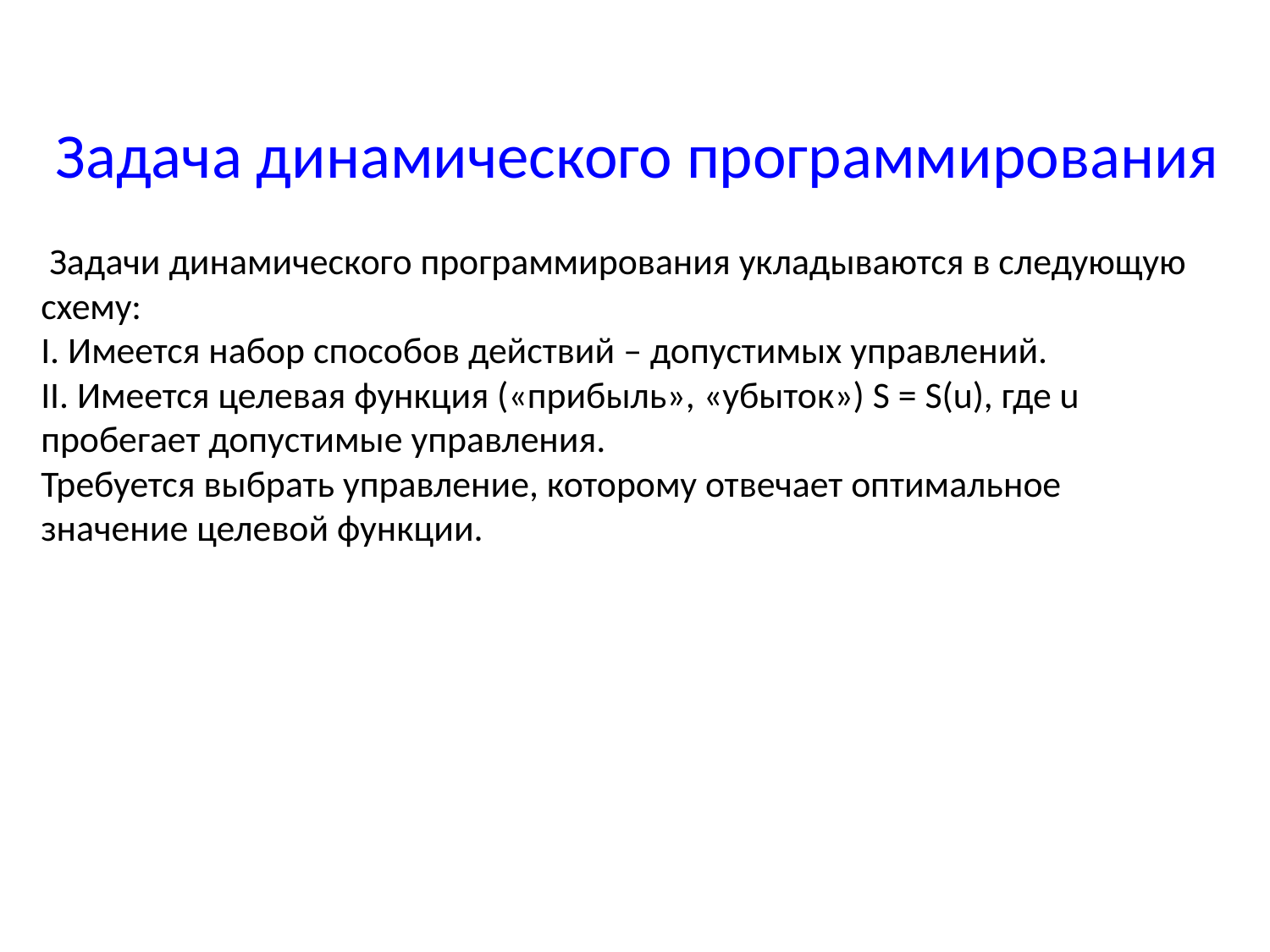

# Задача динамического программирования
 Задачи динамического программирования укладываются в следующую схему:
I. Имеется набор способов действий – допустимых управлений.
II. Имеется целевая функция («прибыль», «убыток») S = S(u), где u пробегает допустимые управления.
Требуется выбрать управление, которому отвечает оптимальное значение целевой функции.